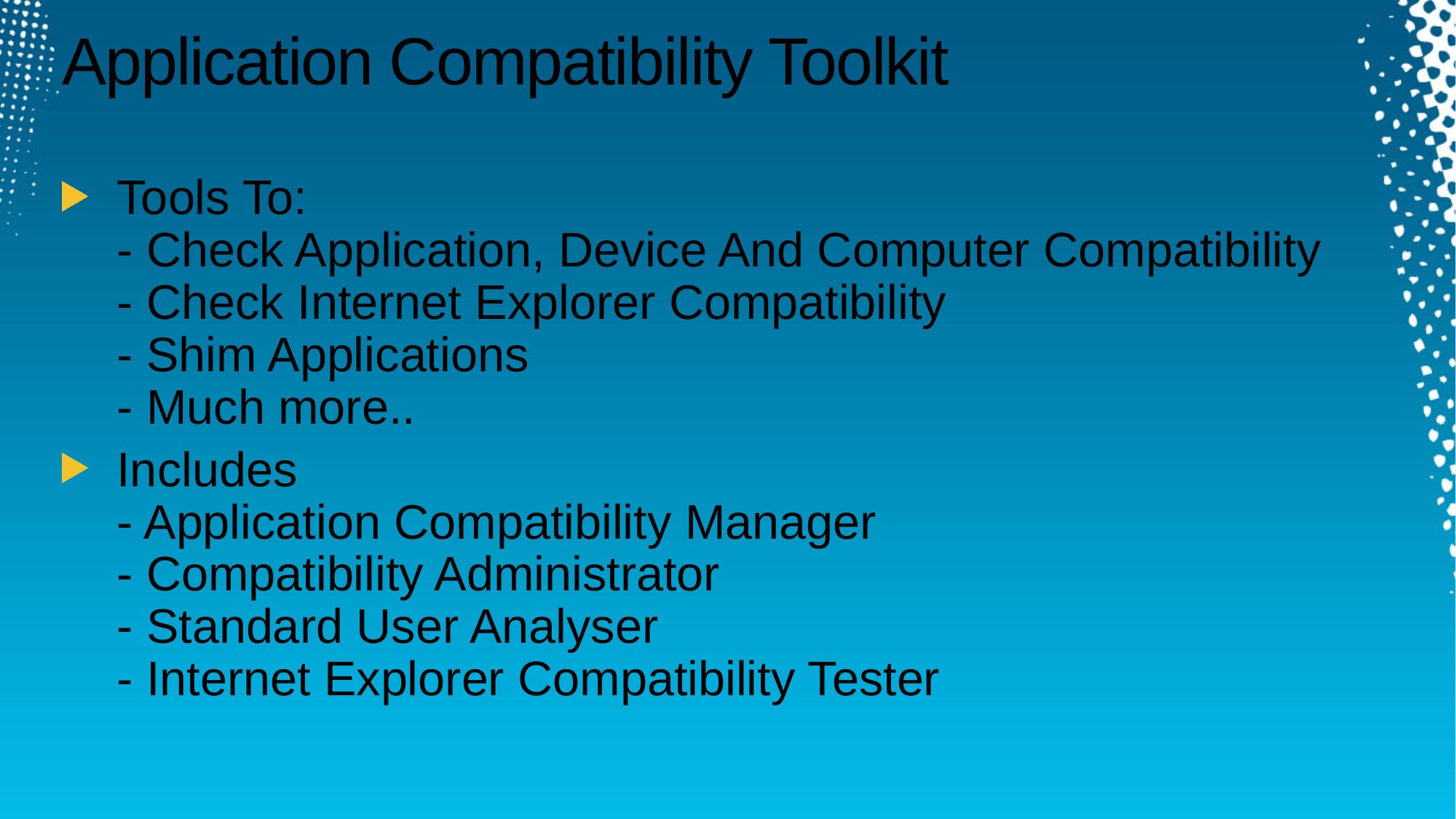

# Application Compatibility Toolkit
Tools To:
- Check Application, Device And Computer Compatibility
- Check Internet Explorer Compatibility
- Shim Applications
- Much more..
Includes
- Application Compatibility Manager
- Compatibility Administrator
- Standard User Analyser
- Internet Explorer Compatibility Tester